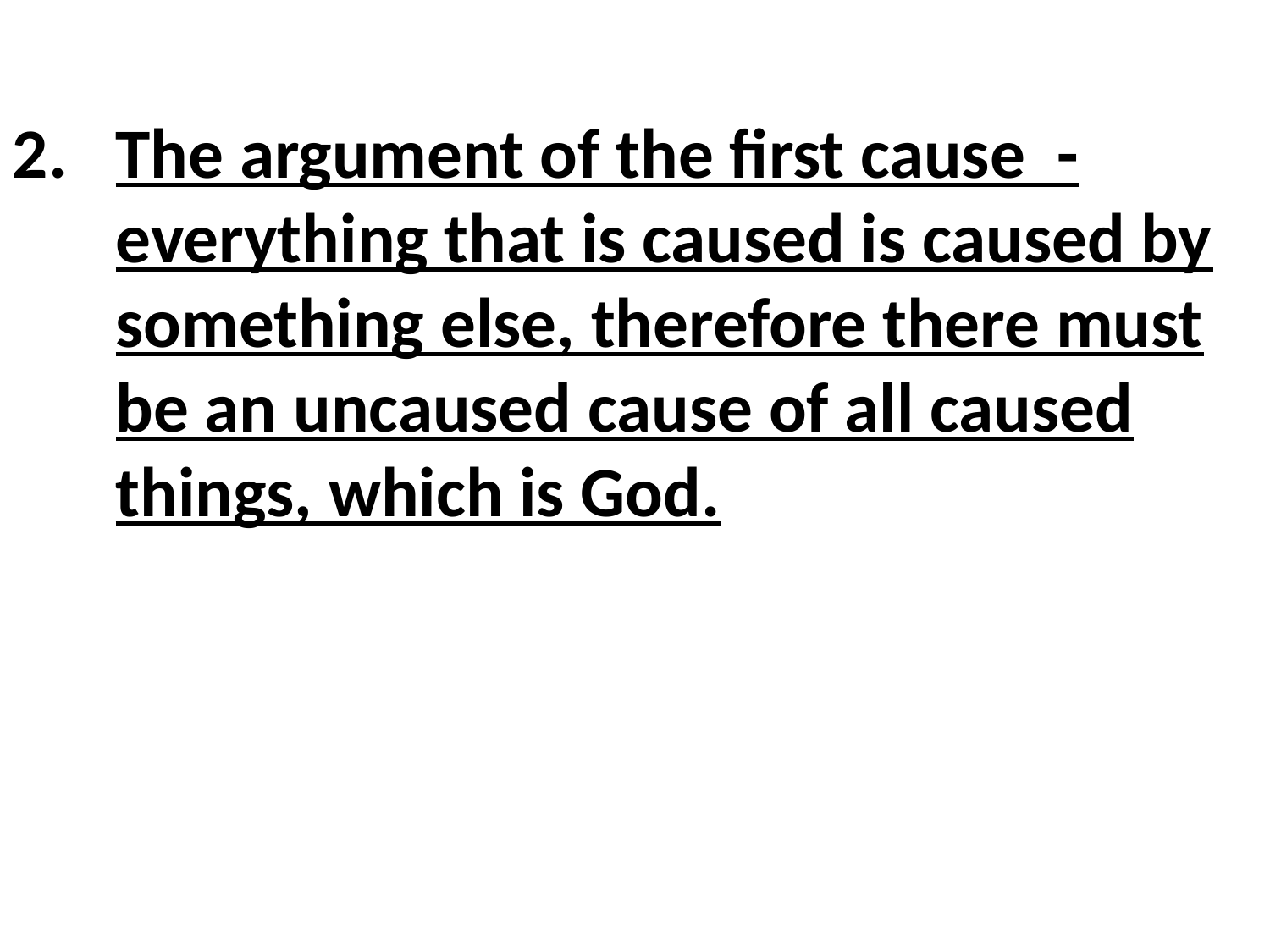

The argument of the first cause  - everything that is caused is caused by something else, therefore there must be an uncaused cause of all caused things, which is God.